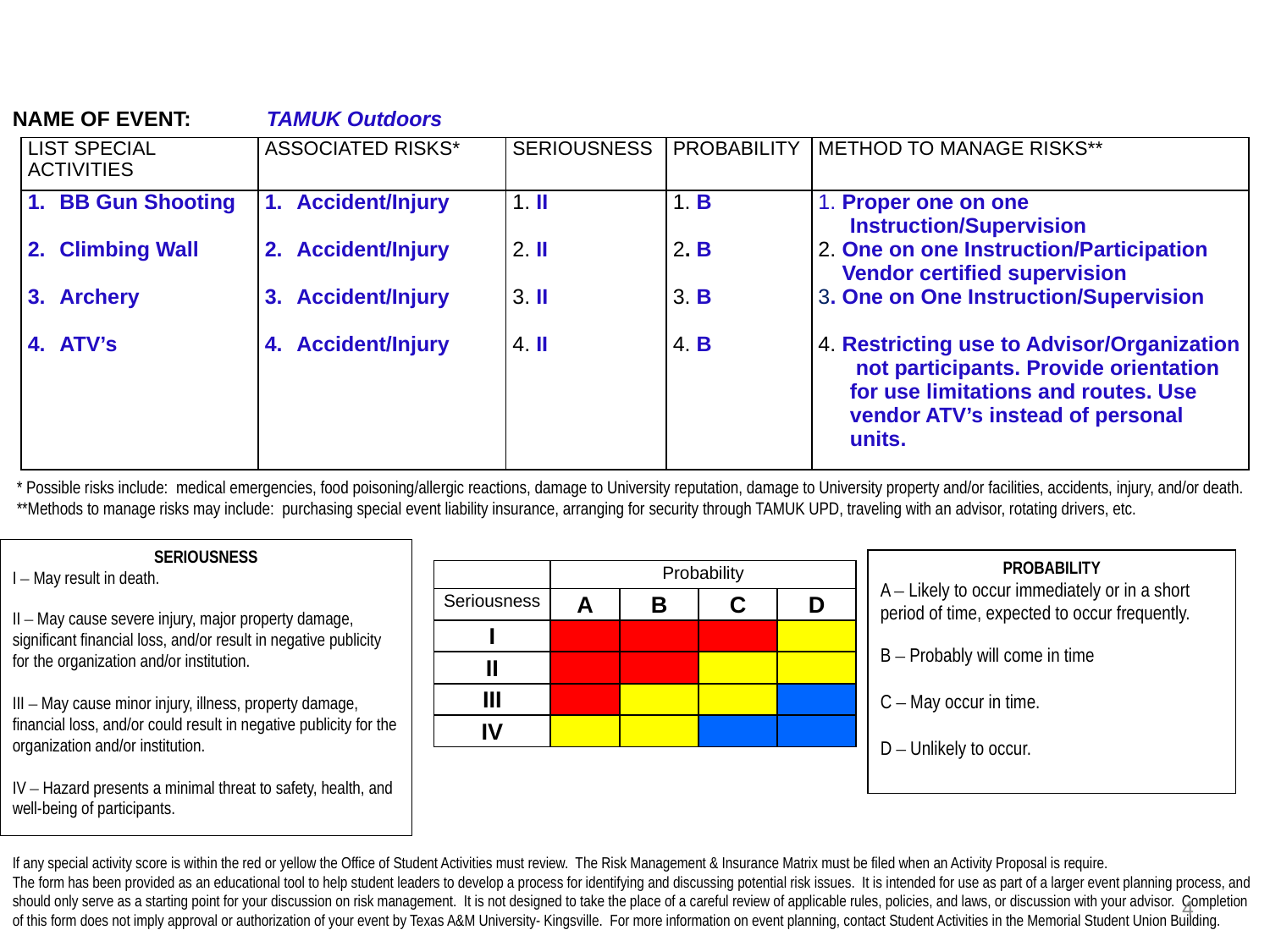

NAME OF EVENT: 	TAMUK Outdoors
| LIST SPECIAL ACTIVITIES | ASSOCIATED RISKS\* | SERIOUSNESS | PROBABILITY | METHOD TO MANAGE RISKS\*\* |
| --- | --- | --- | --- | --- |
| BB Gun Shooting Climbing Wall Archery ATV’s | Accident/Injury Accident/Injury Accident/Injury Accident/Injury | 1. II 2. II 3. II 4. II | 1. B 2. B 3. B 4. B | 1. Proper one on one Instruction/Supervision 2. One on one Instruction/Participation Vendor certified supervision 3. One on One Instruction/Supervision 4. Restricting use to Advisor/Organization not participants. Provide orientation for use limitations and routes. Use vendor ATV’s instead of personal units. |
* Possible risks include:  medical emergencies, food poisoning/allergic reactions, damage to University reputation, damage to University property and/or facilities, accidents, injury, and/or death.
**Methods to manage risks may include:  purchasing special event liability insurance, arranging for security through TAMUK UPD, traveling with an advisor, rotating drivers, etc.
SERIOUSNESS
I – May result in death.

II – May cause severe injury, major property damage, significant financial loss, and/or result in negative publicity for the organization and/or institution.

III – May cause minor injury, illness, property damage, financial loss, and/or could result in negative publicity for the organization and/or institution.

IV – Hazard presents a minimal threat to safety, health, and well-being of participants.

PROBABILITY
A – Likely to occur immediately or in a short period of time, expected to occur frequently.

B – Probably will come in time

C – May occur in time.

D – Unlikely to occur.

|  | Probability |  |  |  |
| --- | --- | --- | --- | --- |
| Seriousness | A | B | C | D |
| I |  |  |  |  |
| II |  |  |  |  |
| III |  |  |  |  |
| IV |  |  |  |  |
If any special activity score is within the red or yellow the Office of Student Activities must review.  The Risk Management & Insurance Matrix must be filed when an Activity Proposal is require.
The form has been provided as an educational tool to help student leaders to develop a process for identifying and discussing potential risk issues.  It is intended for use as part of a larger event planning process, and should only serve as a starting point for your discussion on risk management.  It is not designed to take the place of a careful review of applicable rules, policies, and laws, or discussion with your advisor.  Completion of this form does not imply approval or authorization of your event by Texas A&M University- Kingsville.  For more information on event planning, contact Student Activities in the Memorial Student Union Building.
4